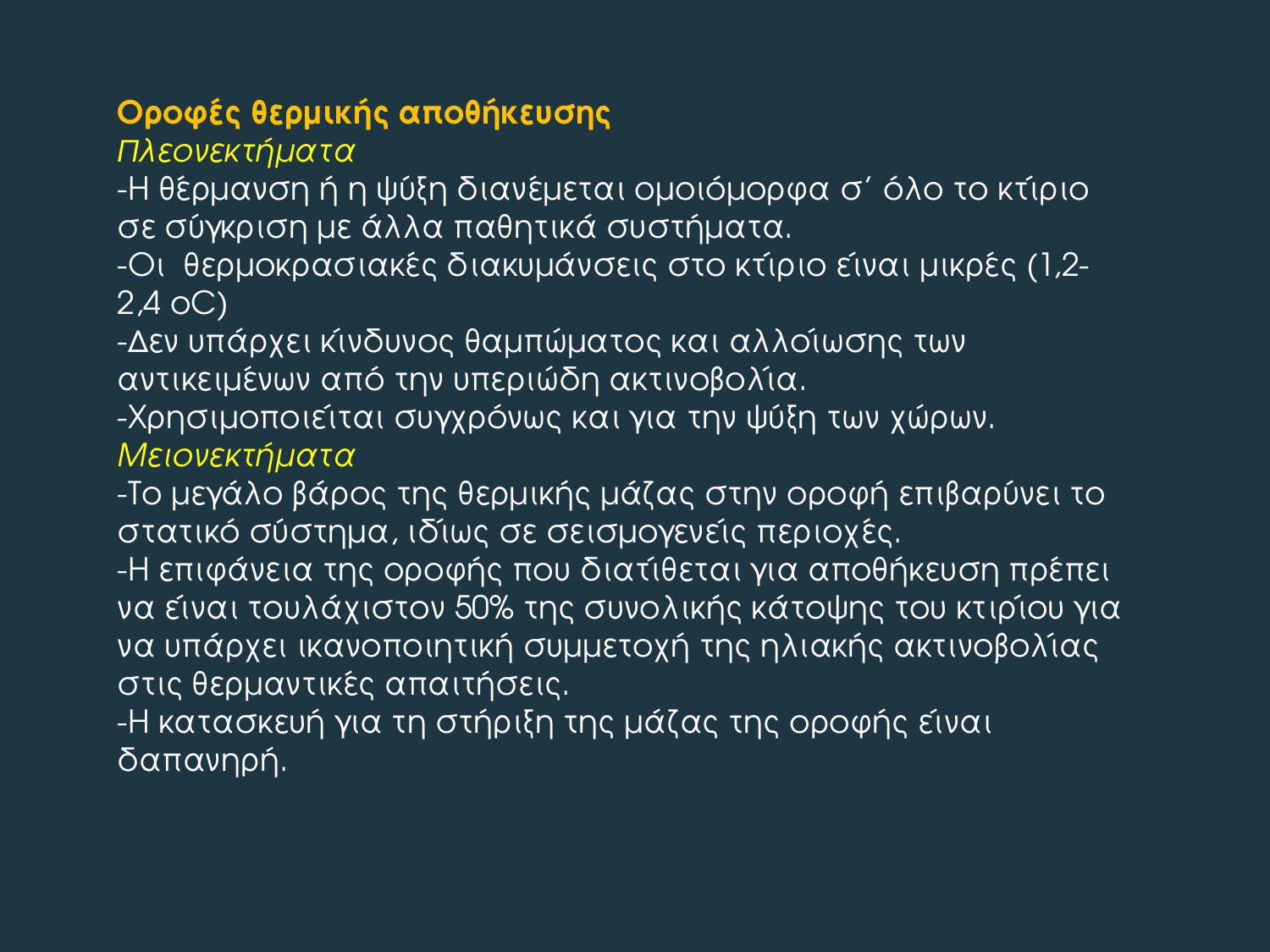

Οροφές θερμικής αποθήκευσης
Πλεονεκτήματα 
-Η θέρμανση ή η ψύξη διανέμεται ομοιόμορφα σ’ όλο το κτίριο σε σύγκριση με άλλα παθητικά συστήματα. 
-Οι  θερμοκρασιακές διακυμάνσεις στο κτίριο είναι μικρές (1,2-2,4 οC) 
-Δεν υπάρχει κίνδυνος θαμπώματος και αλλοίωσης των αντικειμένων από την υπεριώδη ακτινοβολία. 
-Χρησιμοποιείται συγχρόνως και για την ψύξη των χώρων.
Μειονεκτήματα 
-Το μεγάλο βάρος της θερμικής μάζας στην οροφή επιβαρύνει το στατικό σύστημα, ιδίως σε σεισμογενείς περιοχές. 
-Η επιφάνεια της οροφής που διατίθεται για αποθήκευση πρέπει να είναι τουλάχιστον 50% της συνολικής κάτοψης του κτιρίου για να υπάρχει ικανοποιητική συμμετοχή της ηλιακής ακτινοβολίας στις θερμαντικές απαιτήσεις. 
-Η κατασκευή για τη στήριξη της μάζας της οροφής είναι δαπανηρή.